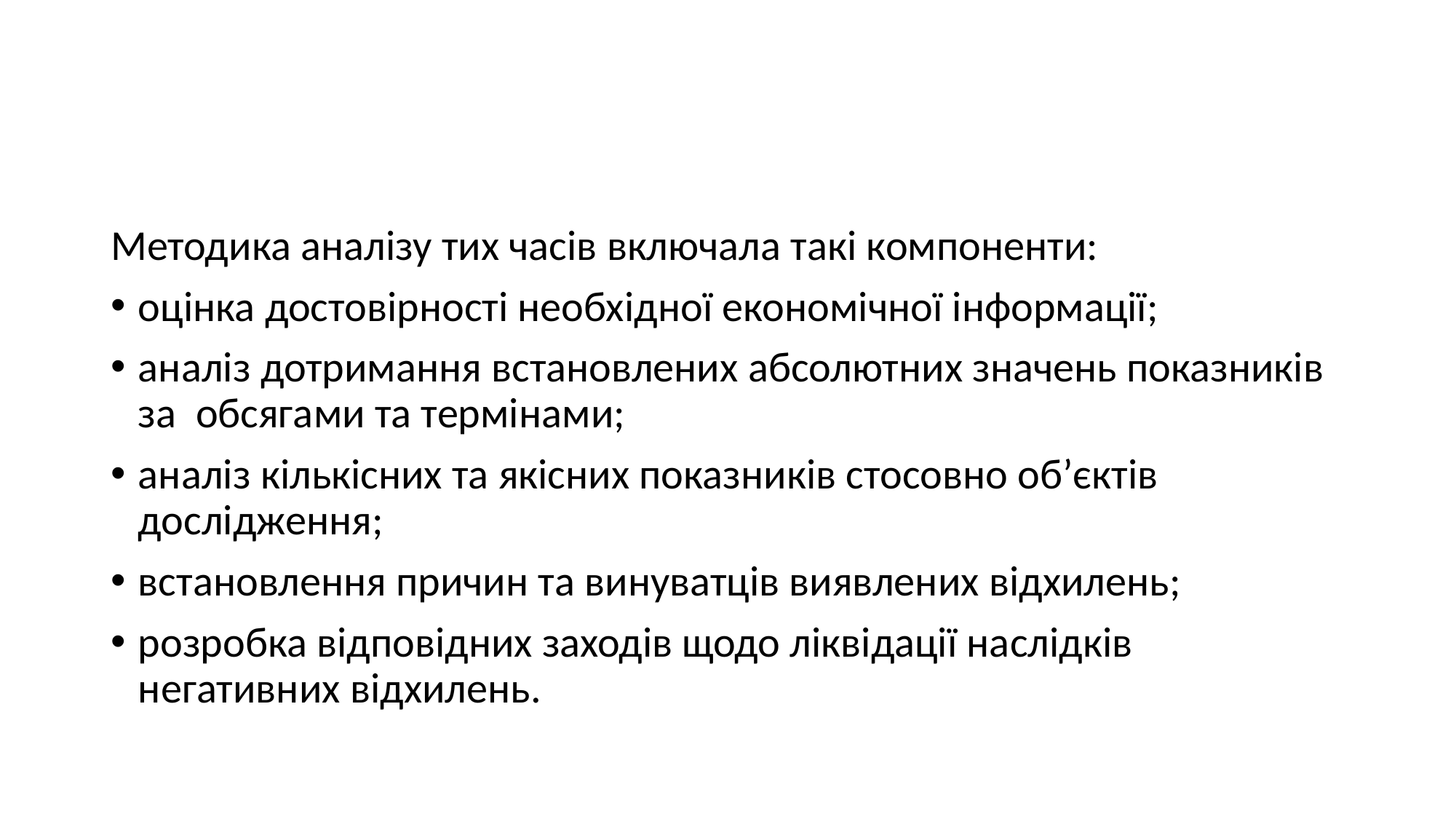

#
Методика аналізу тих часів включала такі компоненти:
оцінка достовірності необхідної економічної інформації;
аналіз дотримання встановлених абсолютних значень показників за  обсягами та термінами;
аналіз кількісних та якісних показників стосовно об’єктів дослідження;
встановлення причин та винуватців виявлених відхилень;
розробка відповідних заходів щодо ліквідації наслідків негативних відхилень.